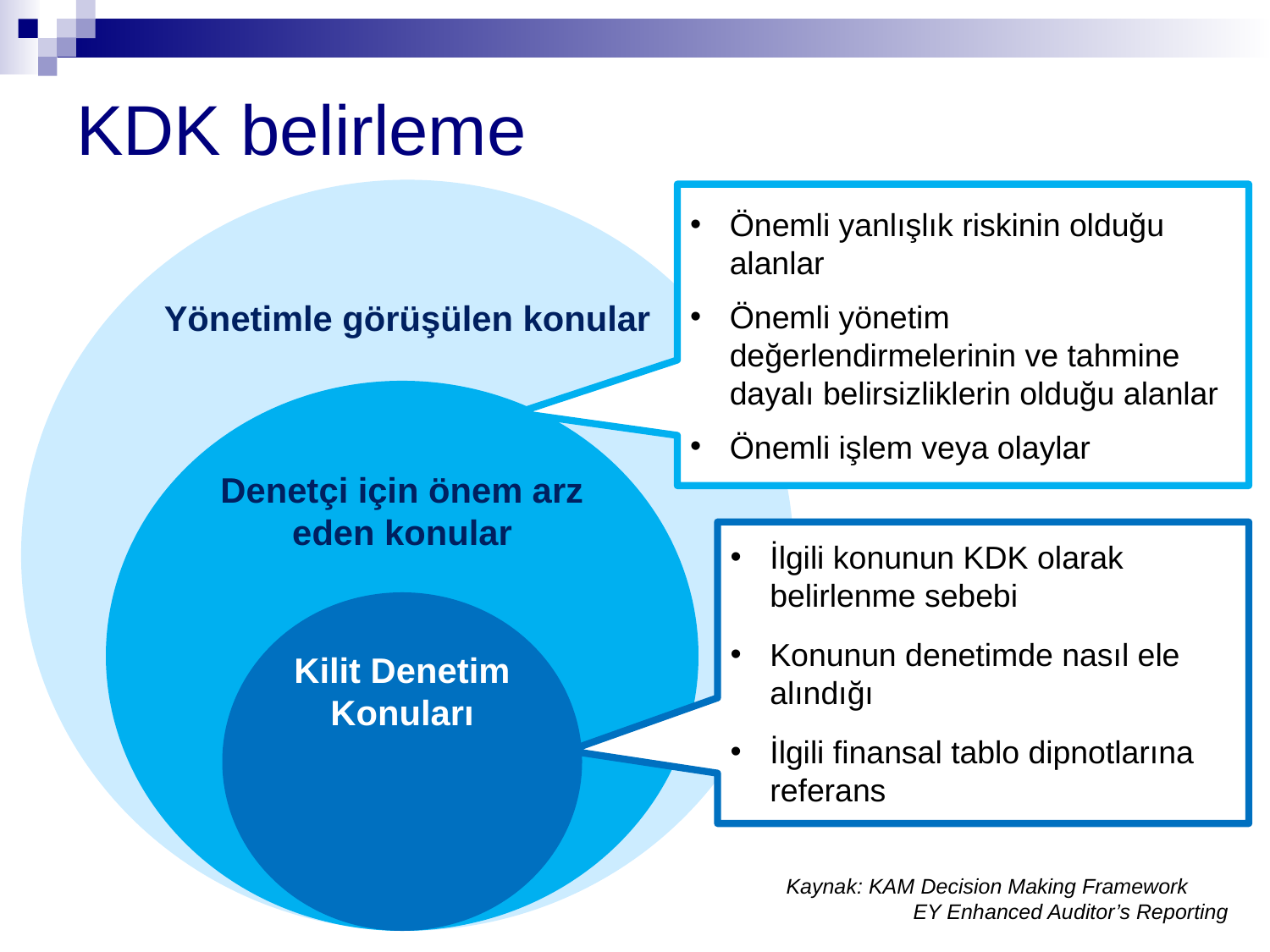

# KDK belirleme
Yönetimle görüşülen konular
Önemli yanlışlık riskinin olduğu alanlar
Önemli yönetim değerlendirmelerinin ve tahmine dayalı belirsizliklerin olduğu alanlar
Önemli işlem veya olaylar
Denetçi için önem arz eden konular
İlgili konunun KDK olarak  belirlenme sebebi
Konunun denetimde nasıl ele alındığı
İlgili finansal tablo dipnotlarına referans
Kilit Denetim Konuları
Kaynak: KAM Decision Making Framework
	EY Enhanced Auditor’s Reporting